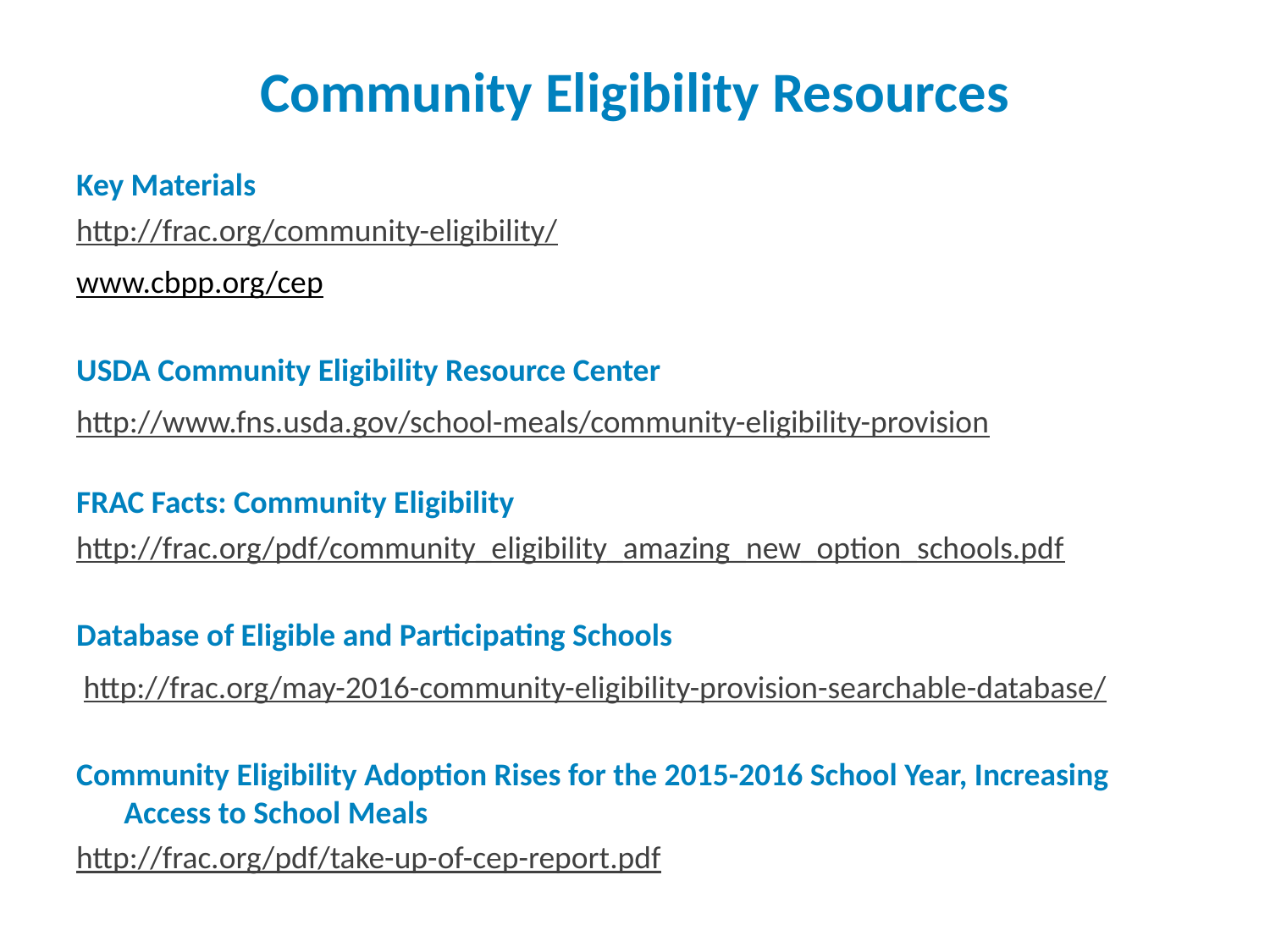

# Community Eligibility Resources
Key Materials
http://frac.org/community-eligibility/
www.cbpp.org/cep

USDA Community Eligibility Resource Center
http://www.fns.usda.gov/school-meals/community-eligibility-provision

FRAC Facts: Community Eligibility
http://frac.org/pdf/community_eligibility_amazing_new_option_schools.pdf

Database of Eligible and Participating Schools
 http://frac.org/may-2016-community-eligibility-provision-searchable-database/

Community Eligibility Adoption Rises for the 2015-2016 School Year, Increasing Access to School Meals
http://frac.org/pdf/take-up-of-cep-report.pdf